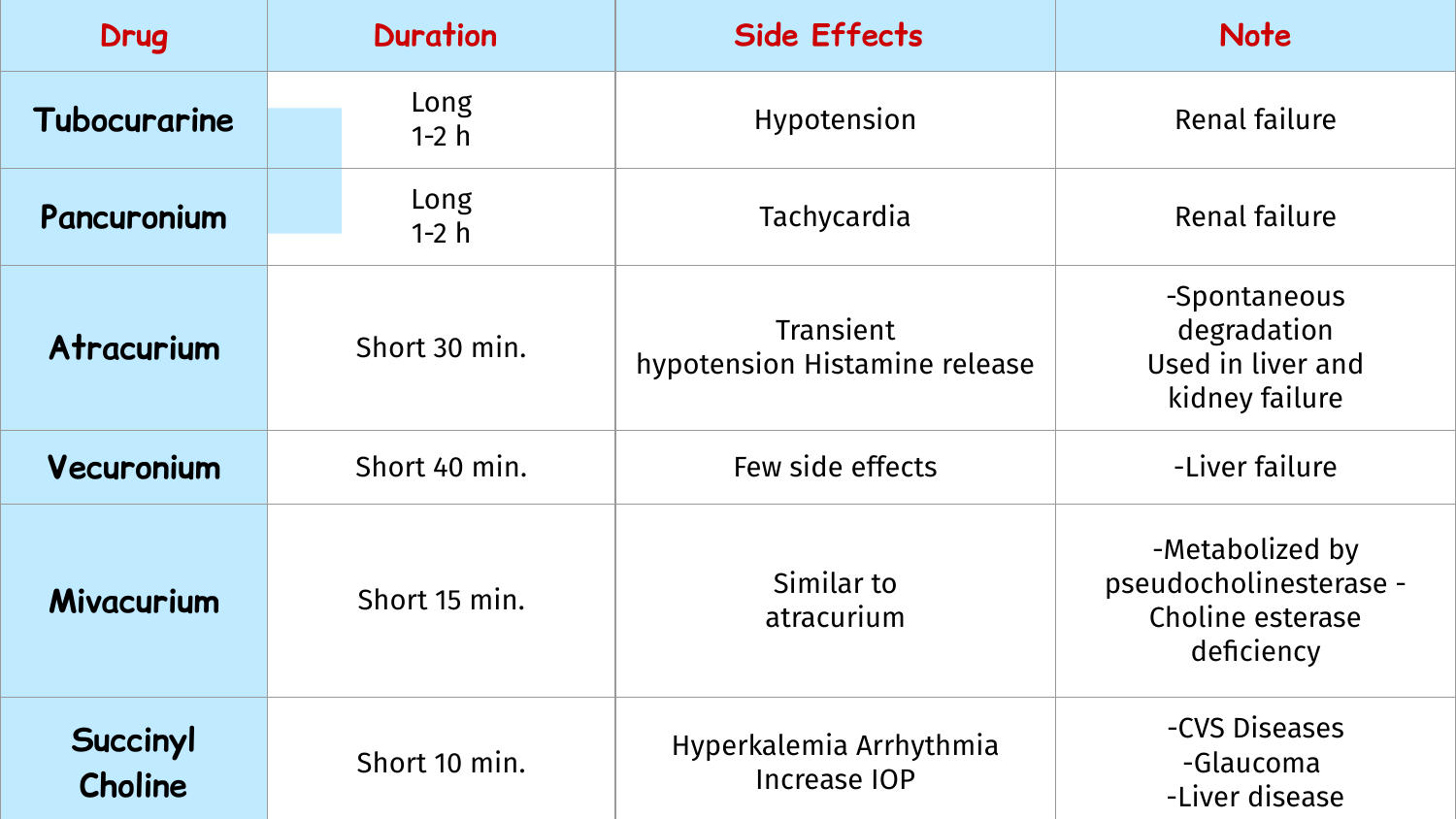

| Drug | Duration | Side Effects | Note |
| --- | --- | --- | --- |
| Tubocurarine | Long 1-2 h | Hypotension | Renal failure |
| Pancuronium | Long 1-2 h | Tachycardia | Renal failure |
| Atracurium | Short 30 min. | Transient hypotension Histamine release | -Spontaneous degradation Used in liver and kidney failure |
| Vecuronium | Short 40 min. | Few side effects | -Liver failure |
| Mivacurium | Short 15 min. | Similar to atracurium | -Metabolized by pseudocholinesterase -Choline esterase deficiency |
| Succinyl Choline | Short 10 min. | Hyperkalemia Arrhythmia Increase IOP | -CVS Diseases -Glaucoma -Liver disease |